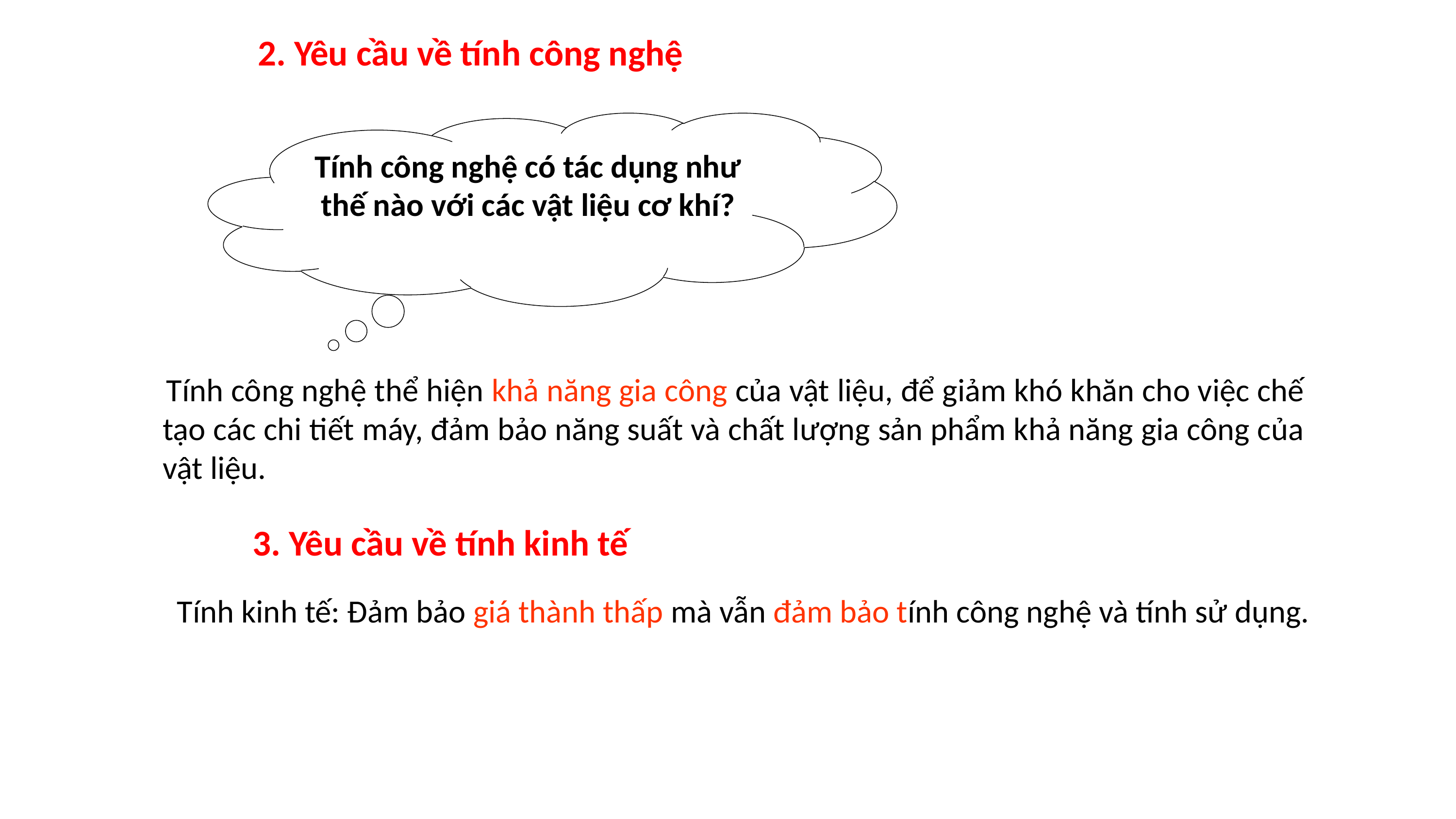

2. Yêu cầu về tính công nghệ
Tính công nghệ có tác dụng như thế nào với các vật liệu cơ khí?
    Tính công nghệ thể hiện khả năng gia công của vật liệu, để giảm khó khăn cho việc chế tạo các chi tiết máy, đảm bảo năng suất và chất lượng sản phẩm khả năng gia công của vật liệu.
    3. Yêu cầu về tính kinh tế
    Tính kinh tế: Đảm bảo giá thành thấp mà vẫn đảm bảo tính công nghệ và tính sử dụng.